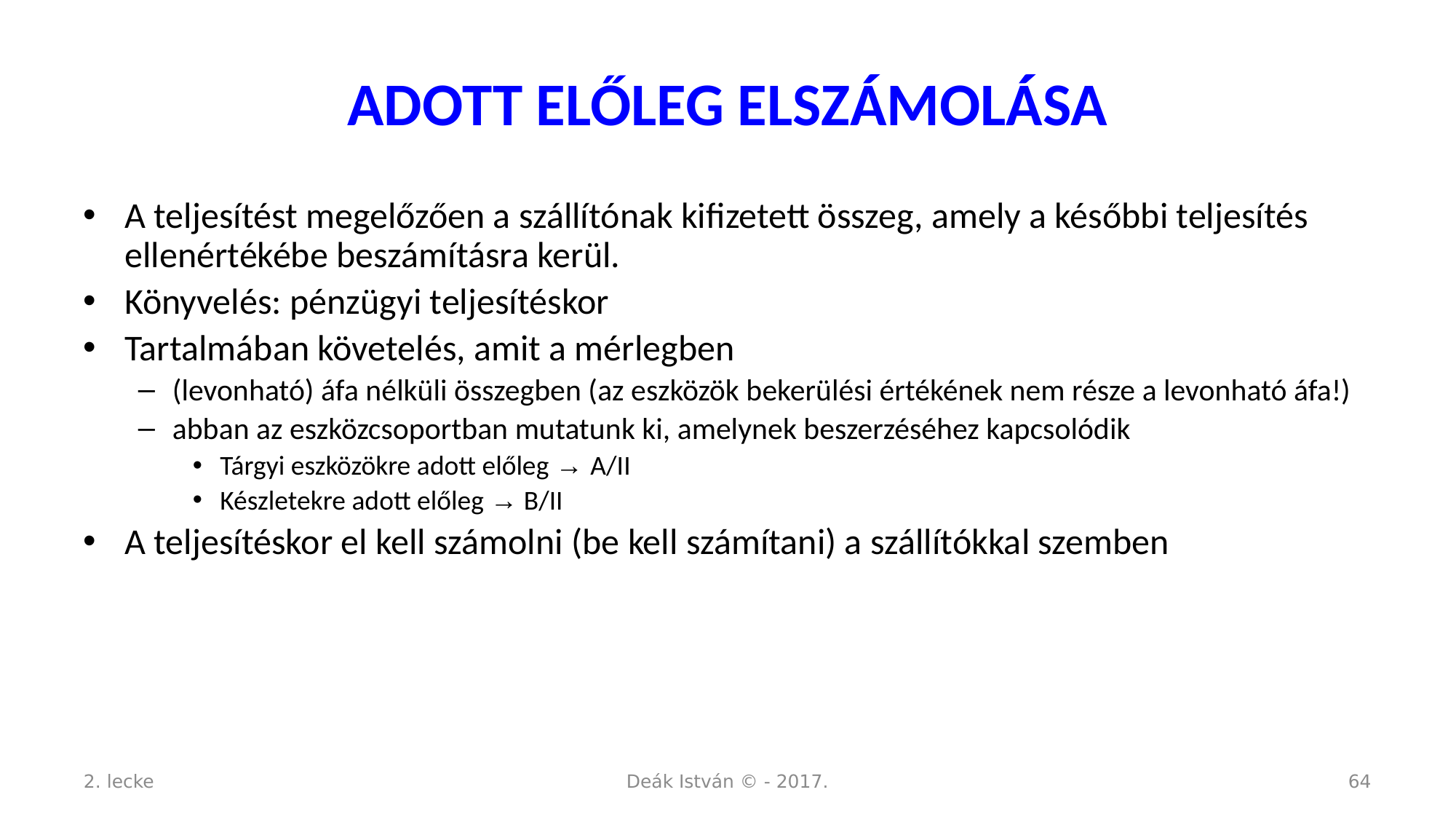

# ADOTT ELŐLEG ELSZÁMOLÁSA
A teljesítést megelőzően a szállítónak kifizetett összeg, amely a későbbi teljesítés ellenértékébe beszámításra kerül.
Könyvelés: pénzügyi teljesítéskor
Tartalmában követelés, amit a mérlegben
(levonható) áfa nélküli összegben (az eszközök bekerülési értékének nem része a levonható áfa!)
abban az eszközcsoportban mutatunk ki, amelynek beszerzéséhez kapcsolódik
Tárgyi eszközökre adott előleg → A/II
Készletekre adott előleg → B/II
A teljesítéskor el kell számolni (be kell számítani) a szállítókkal szemben
2. lecke
Deák István © - 2017.
64